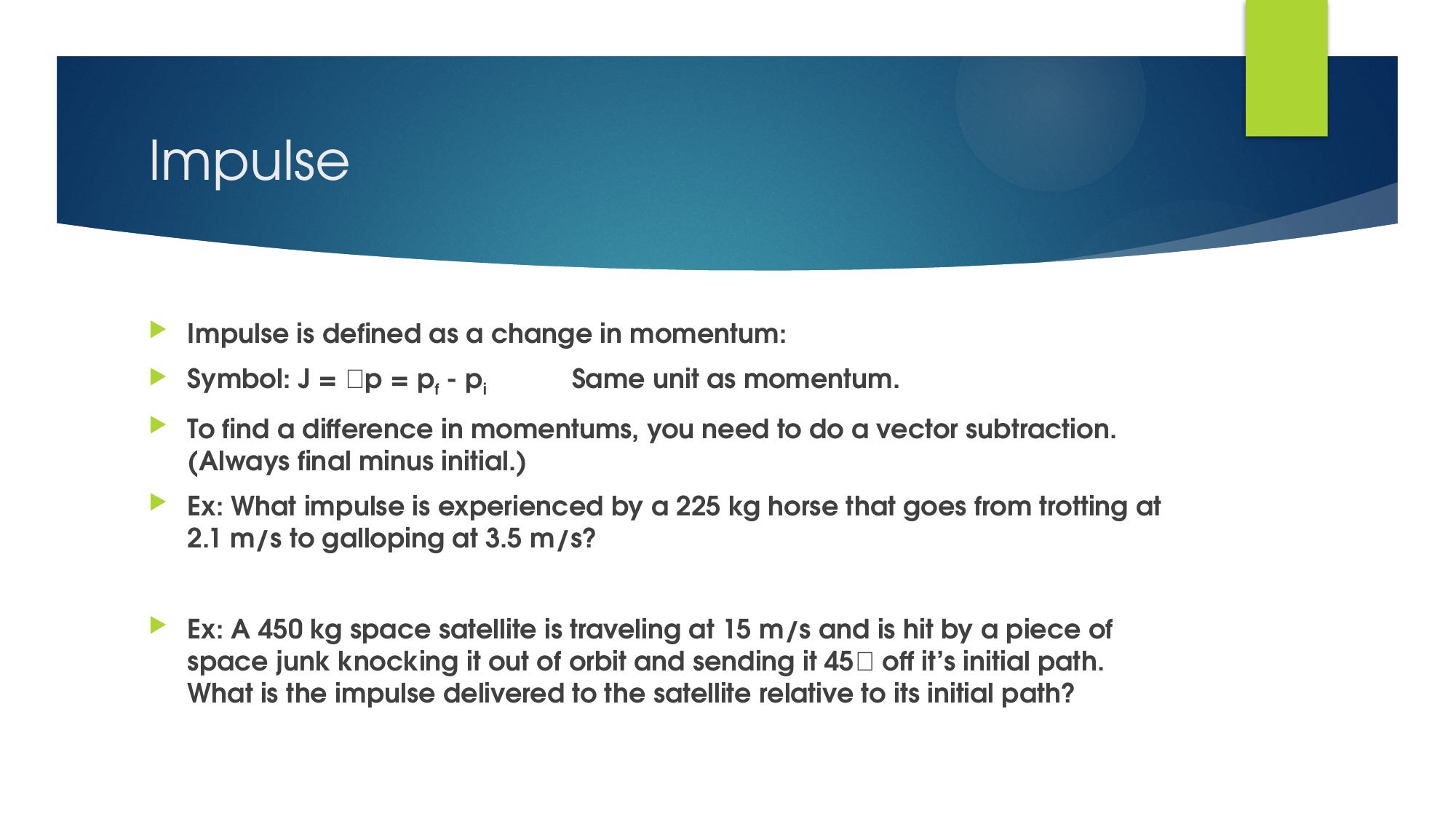

# Impulse
Impulse is defined as a change in momentum:
Symbol: J = Δp = pf - pi			Same unit as momentum.
To find a difference in momentums, you need to do a vector subtraction. (Always final minus initial.)
Ex: What impulse is experienced by a 225 kg horse that goes from trotting at 2.1 m/s to galloping at 3.5 m/s?

Ex: A 450 kg space satellite is traveling at 15 m/s and is hit by a piece of space junk knocking it out of orbit and sending it 45° off it’s initial path. What is the impulse delivered to the satellite relative to its initial path?